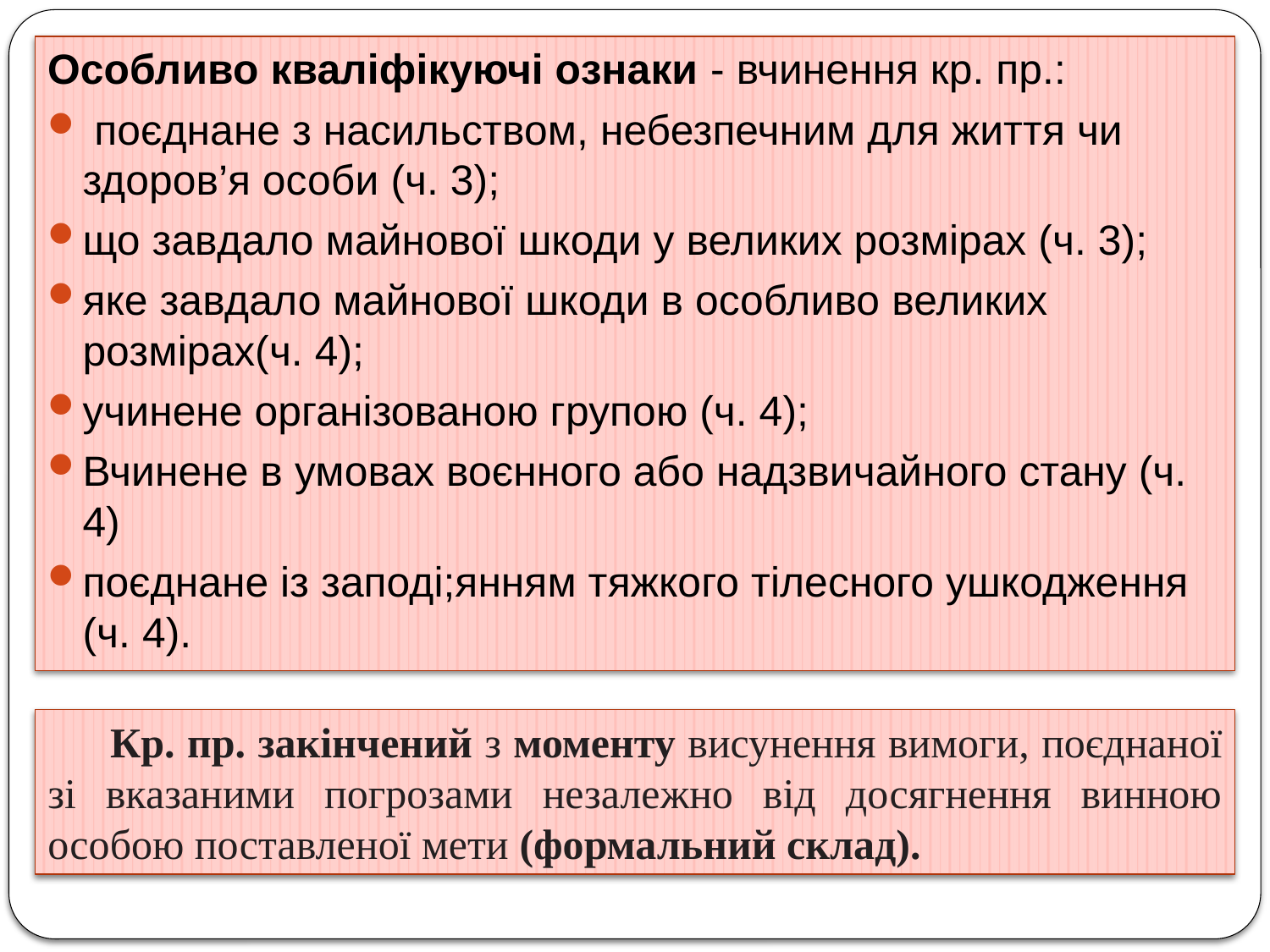

Особливо кваліфікуючі ознаки - вчинення кр. пр.:
 поєднане з насильством, небезпечним для життя чи здоров’я особи (ч. 3);
що завдало майнової шкоди у великих розмірах (ч. 3);
яке завдало майнової шкоди в особливо великих розмірах(ч. 4);
учинене організованою групою (ч. 4);
Вчинене в умовах воєнного або надзвичайного стану (ч. 4)
поєднане із заподі;янням тяжкого тілесного ушкодження (ч. 4).

Кр. пр. закінчений з моменту висунення вимоги, поєднаної зі вказаними погрозами незалежно від досягнення винною особою поставленої мети (формальний склад).